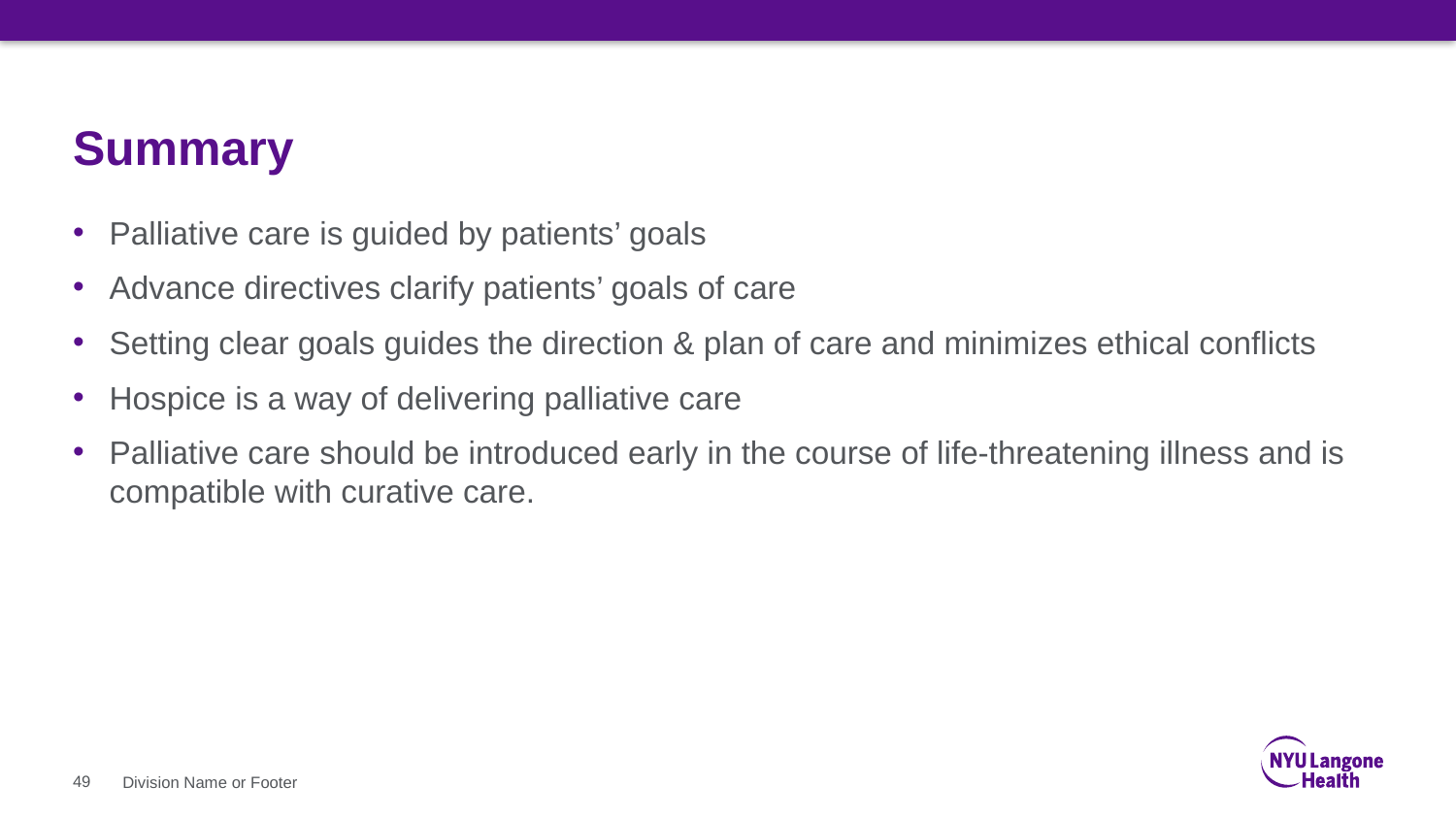

# Summary
Palliative care is guided by patients’ goals
Advance directives clarify patients’ goals of care
Setting clear goals guides the direction & plan of care and minimizes ethical conflicts
Hospice is a way of delivering palliative care
Palliative care should be introduced early in the course of life-threatening illness and is compatible with curative care.

49
Division Name or Footer